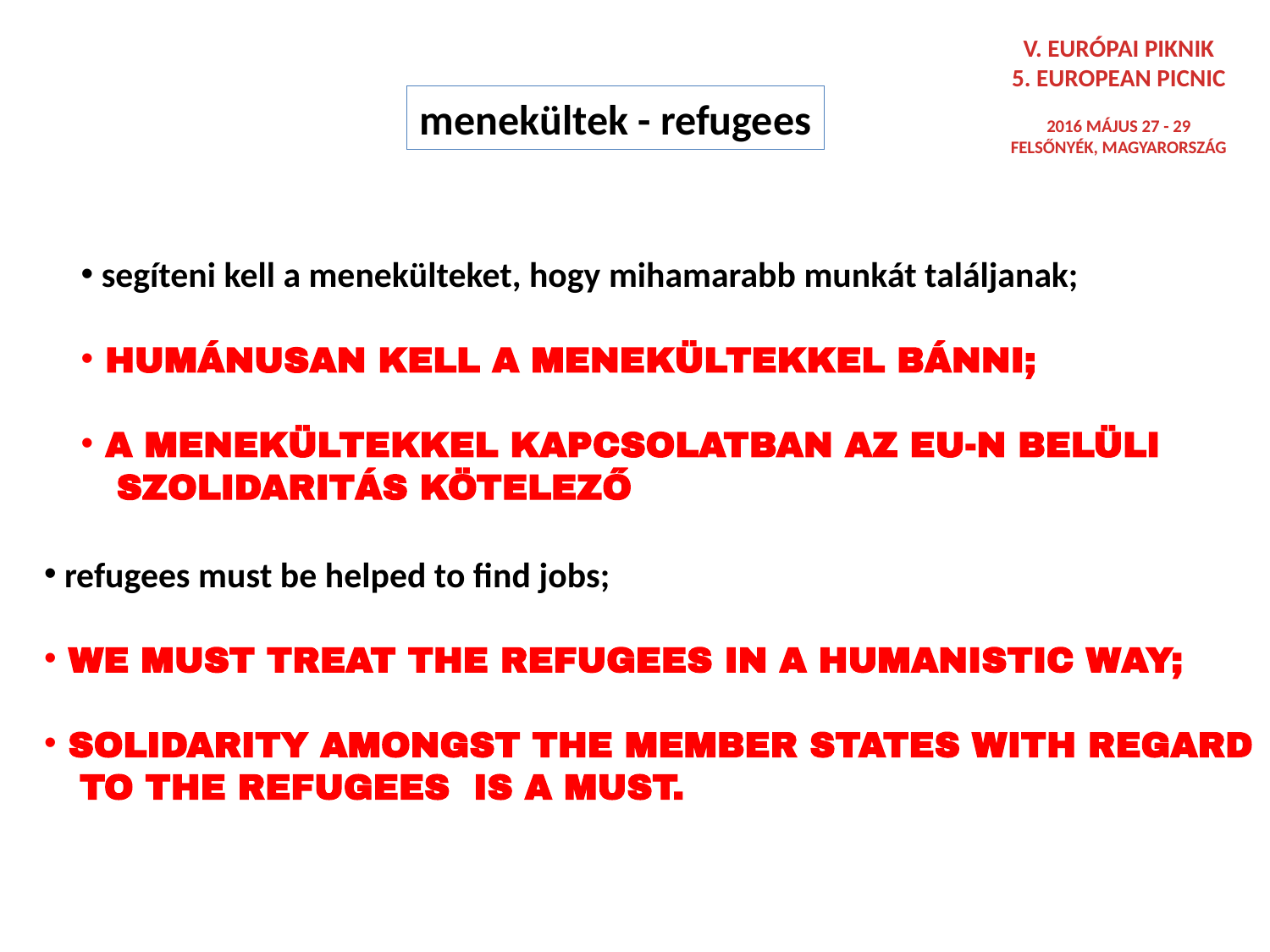

V. EURÓPAI PIKNIK
5. EUROPEAN PICNIC

2016 MÁJUS 27 - 29
FELSŐNYÉK, MAGYARORSZÁG
menekültek - refugees
 segíteni kell a menekülteket, hogy mihamarabb munkát találjanak;

 HUMÁNUSAN KELL A MENEKÜLTEKKEL BÁNNI;

 A MENEKÜLTEKKEL KAPCSOLATBAN AZ EU-N BELÜLI
   SZOLIDARITÁS KÖTELEZŐ
 refugees must be helped to find jobs;

 WE MUST TREAT THE REFUGEES IN A HUMANISTIC WAY;

 SOLIDARITY AMONGST THE MEMBER STATES WITH REGARD
   TO THE REFUGEES  IS A MUST.